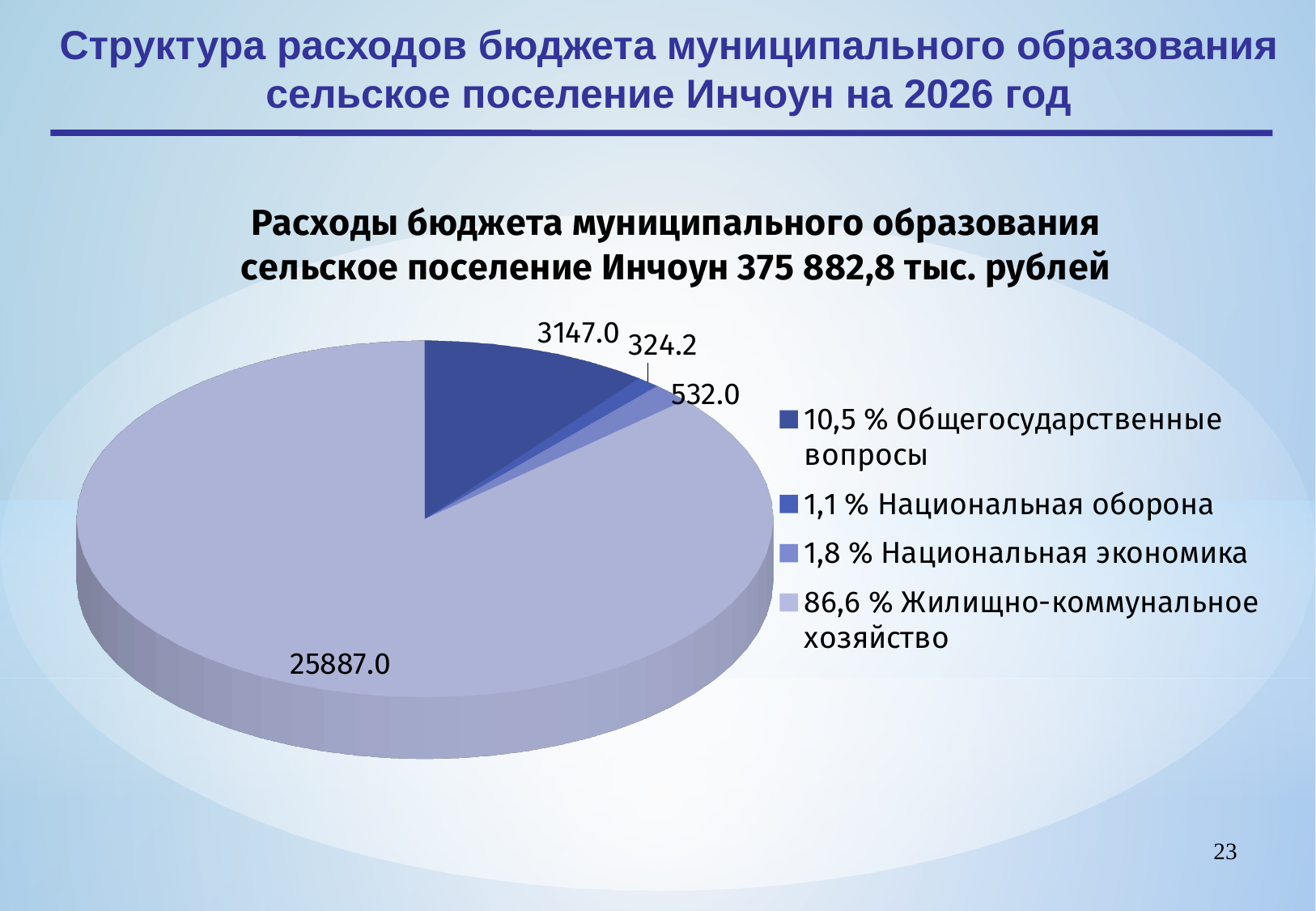

Структура расходов бюджета муниципального образования сельское поселение Инчоун на 2026 год

[unsupported chart]

23